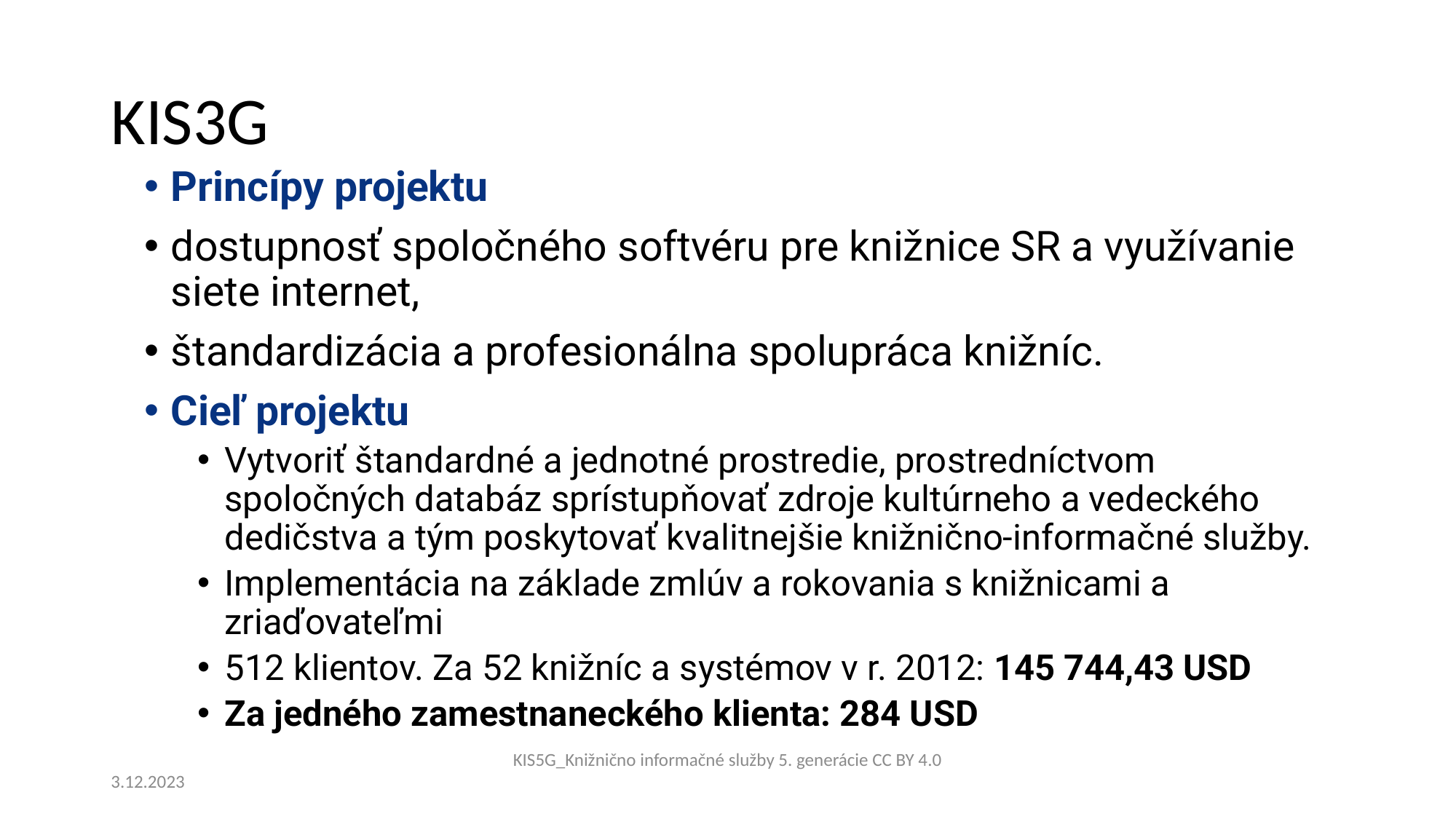

# KIS3G
Princípy projektu
dostupnosť spoločného softvéru pre knižnice SR a využívanie siete internet,
štandardizácia a profesionálna spolupráca knižníc.
Cieľ projektu
Vytvoriť štandardné a jednotné prostredie, prostredníctvom spoločných databáz sprístupňovať zdroje kultúrneho a vedeckého dedičstva a tým poskytovať kvalitnejšie knižnično-informačné služby.
Implementácia na základe zmlúv a rokovania s knižnicami a zriaďovateľmi
512 klientov. Za 52 knižníc a systémov v r. 2012: 145 744,43 USD
Za jedného zamestnaneckého klienta: 284 USD

3.12.2023
KIS5G_Knižnično informačné služby 5. generácie CC BY 4.0